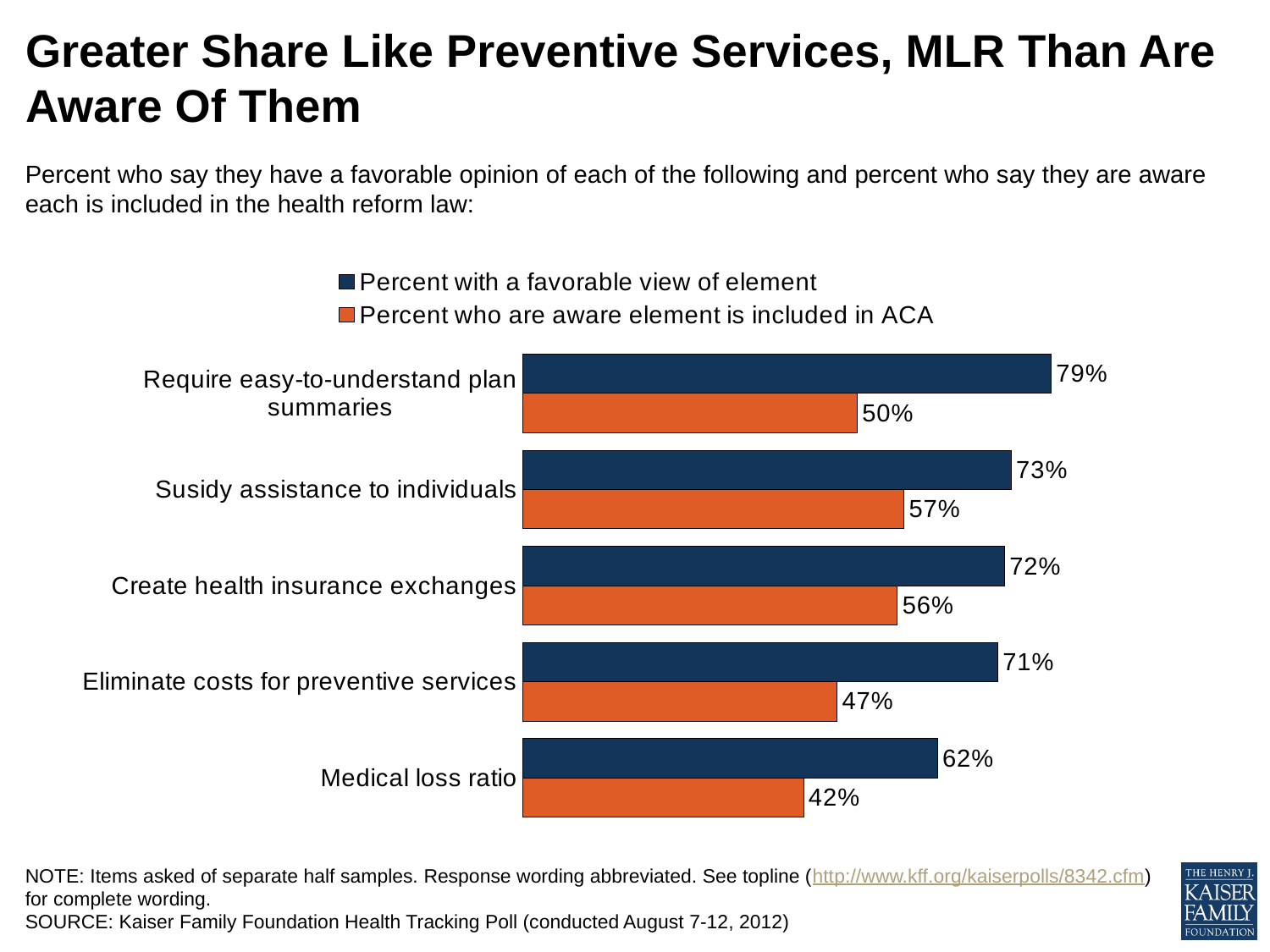

# Greater Share Like Preventive Services, MLR Than Are Aware Of Them
Percent who say they have a favorable opinion of each of the following and percent who say they are aware each is included in the health reform law:

### Chart

| Category | Percent who are aware element is included in ACA | Percent with a favorable view of element |
|---|---|---|
| Medical loss ratio | 0.42 | 0.62 |
| Eliminate costs for preventive services | 0.47 | 0.71 |
| Create health insurance exchanges | 0.56 | 0.72 |
| Susidy assistance to individuals | 0.57 | 0.73 |
| Require easy-to-understand plan summaries | 0.5 | 0.79 |
NOTE: Items asked of separate half samples. Response wording abbreviated. See topline (http://www.kff.org/kaiserpolls/8342.cfm) for complete wording.
SOURCE: Kaiser Family Foundation Health Tracking Poll (conducted August 7-12, 2012)